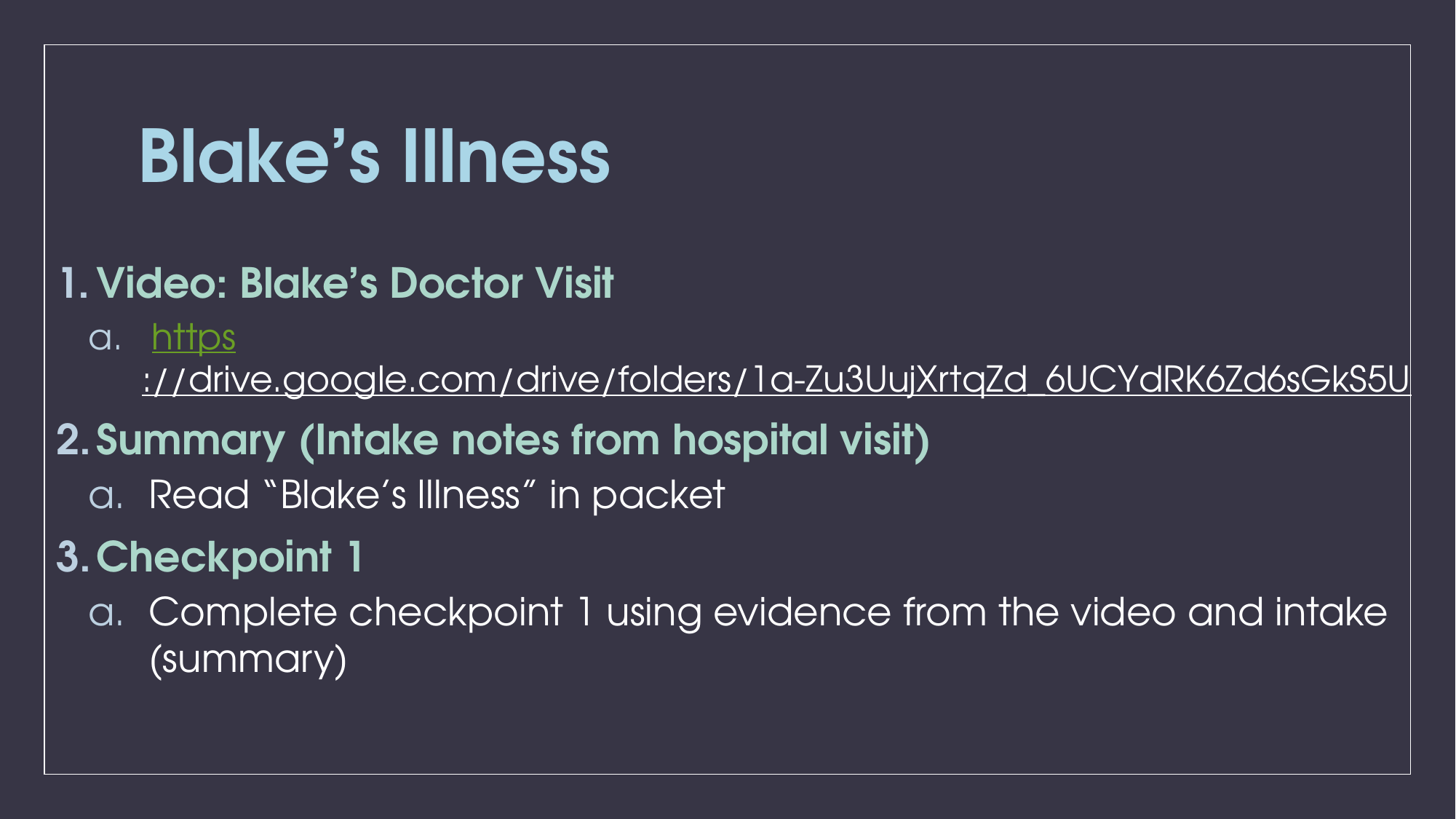

# Blake’s Illness
Video: Blake’s Doctor Visit
 https://drive.google.com/drive/folders/1a-Zu3UujXrtqZd_6UCYdRK6Zd6sGkS5U
Summary (Intake notes from hospital visit)
Read “Blake’s Illness” in packet
Checkpoint 1
Complete checkpoint 1 using evidence from the video and intake (summary)